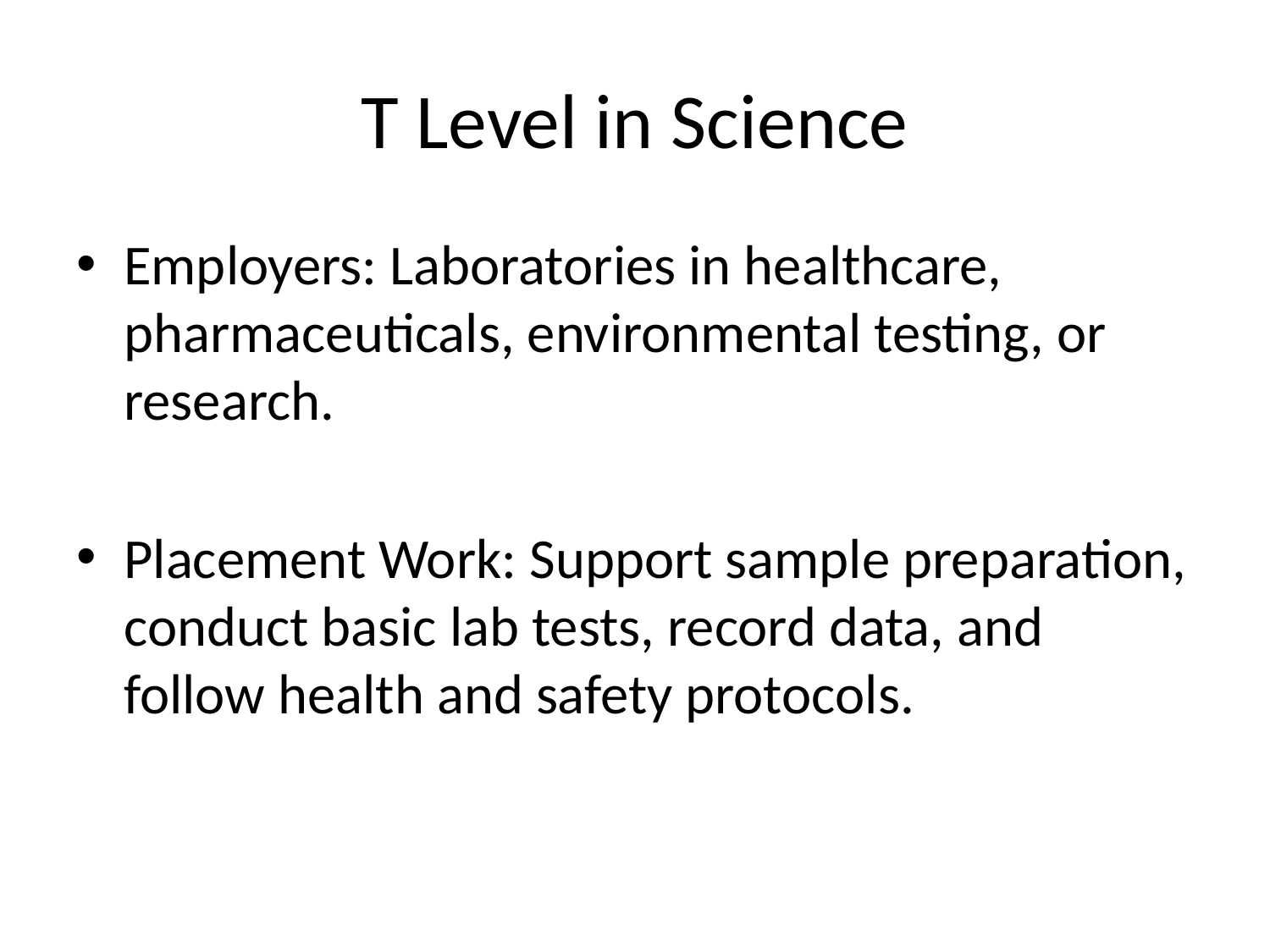

# T Level in Science
Employers: Laboratories in healthcare, pharmaceuticals, environmental testing, or research.

Placement Work: Support sample preparation, conduct basic lab tests, record data, and follow health and safety protocols.